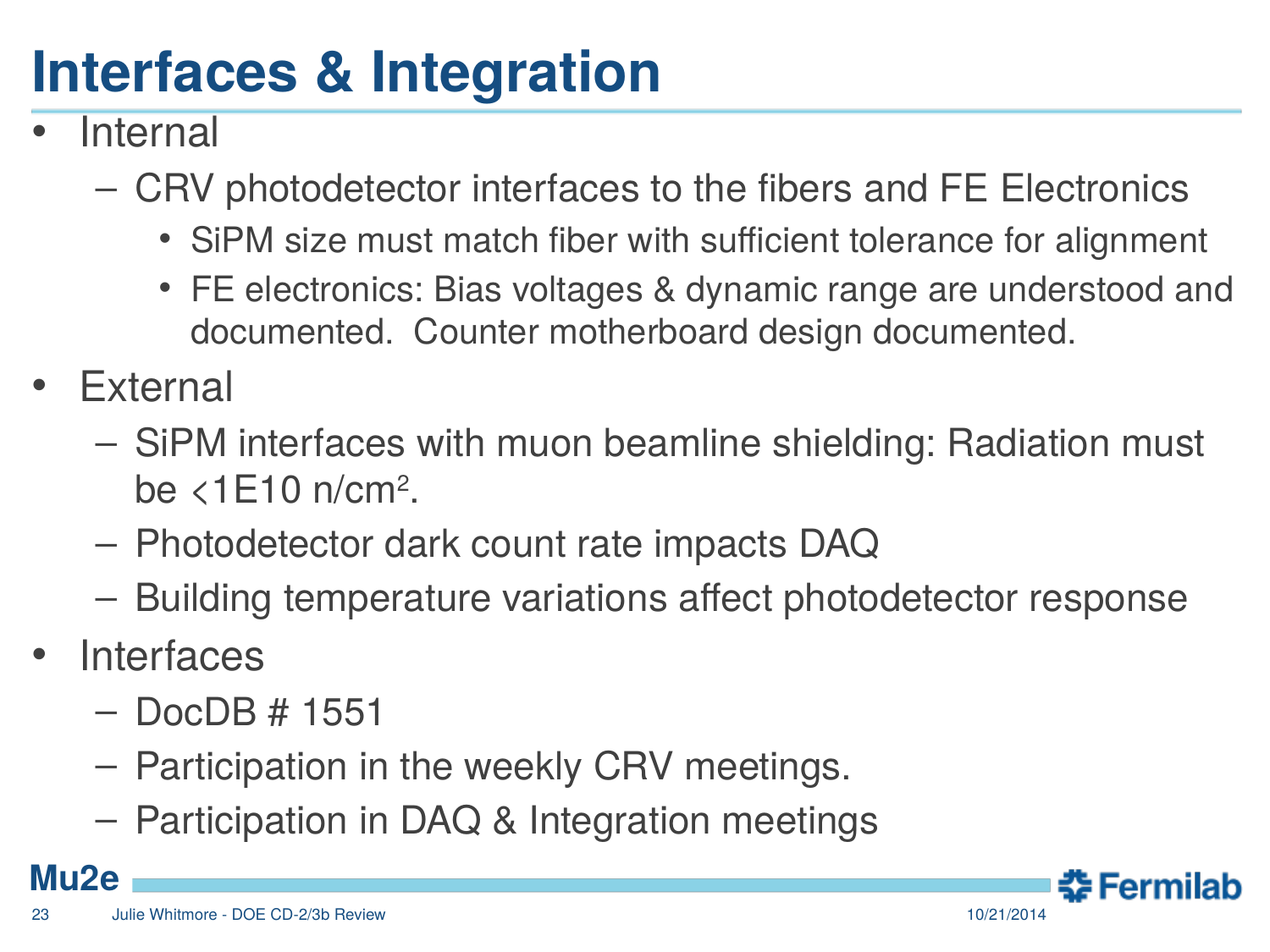

# Interfaces & Integration
Internal
CRV photodetector interfaces to the fibers and FE Electronics
SiPM size must match fiber with sufficient tolerance for alignment
FE electronics: Bias voltages & dynamic range are understood and documented.  Counter motherboard design documented.
External
SiPM interfaces with muon beamline shielding: Radiation must be <1E10 n/cm2.
Photodetector dark count rate impacts DAQ
Building temperature variations affect photodetector response
Interfaces
DocDB # 1551
Participation in the weekly CRV meetings.
Participation in DAQ & Integration meetings
23
Julie Whitmore - DOE CD-2/3b Review
10/21/2014